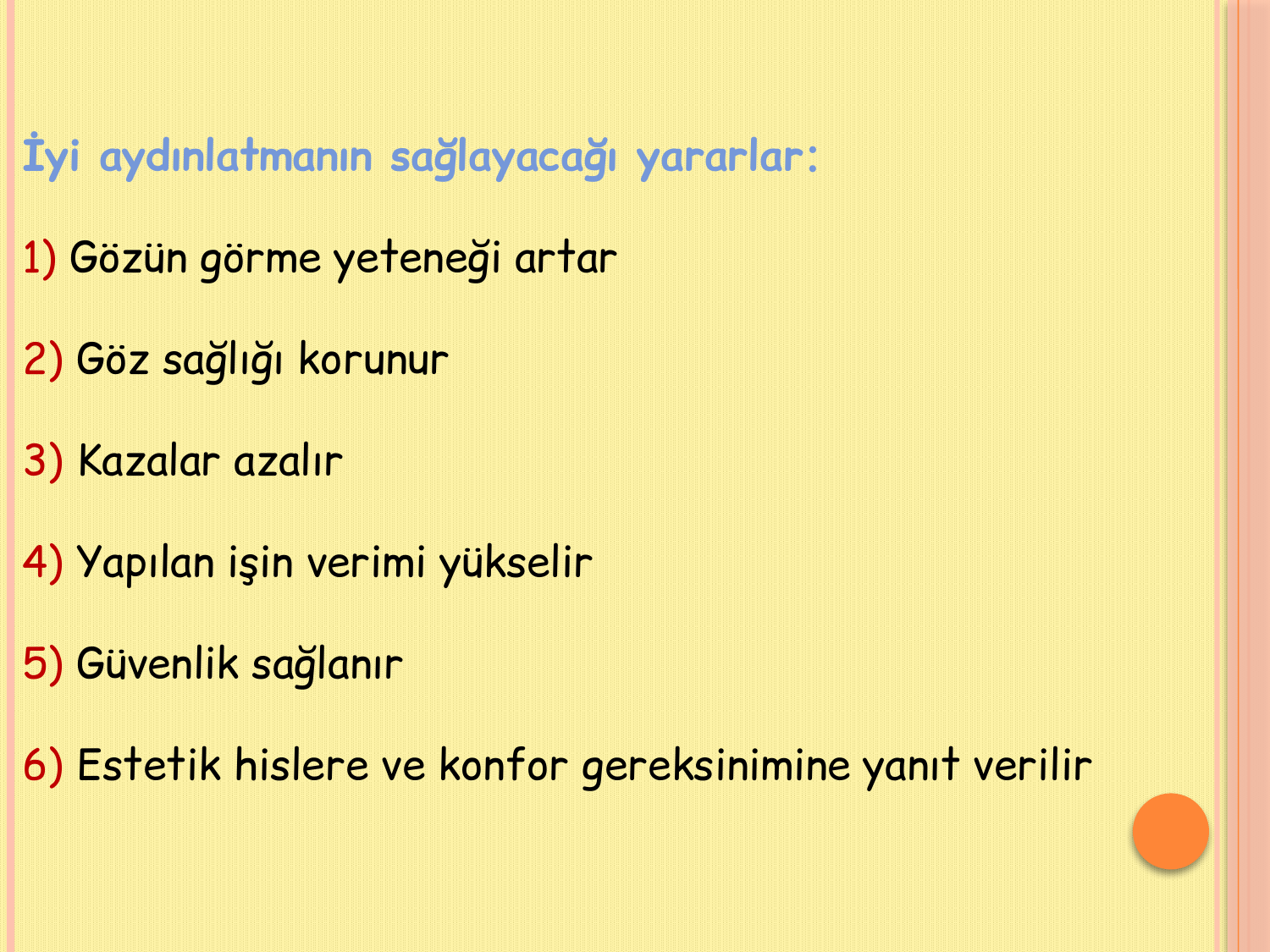

İyi aydınlatmanın sağlayacağı yararlar:

1) Gözün görme yeteneği artar

2) Göz sağlığı korunur

3) Kazalar azalır

4) Yapılan işin verimi yükselir

5) Güvenlik sağlanır

6) Estetik hislere ve konfor gereksinimine yanıt verilir